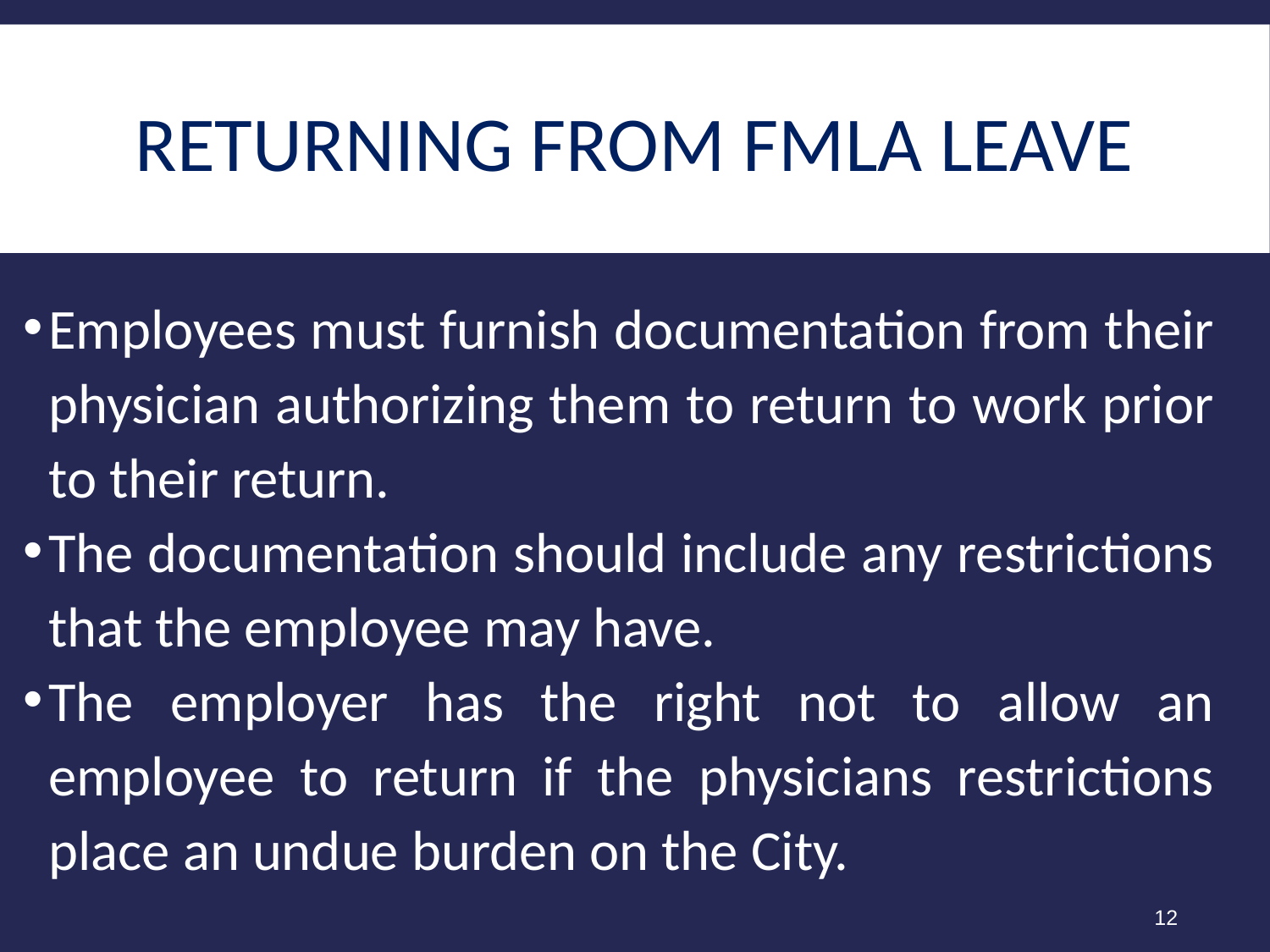

# Returning From FMLA Leave
Employees must furnish documentation from their physician authorizing them to return to work prior to their return.
The documentation should include any restrictions that the employee may have.
The employer has the right not to allow an employee to return if the physicians restrictions place an undue burden on the City.

12